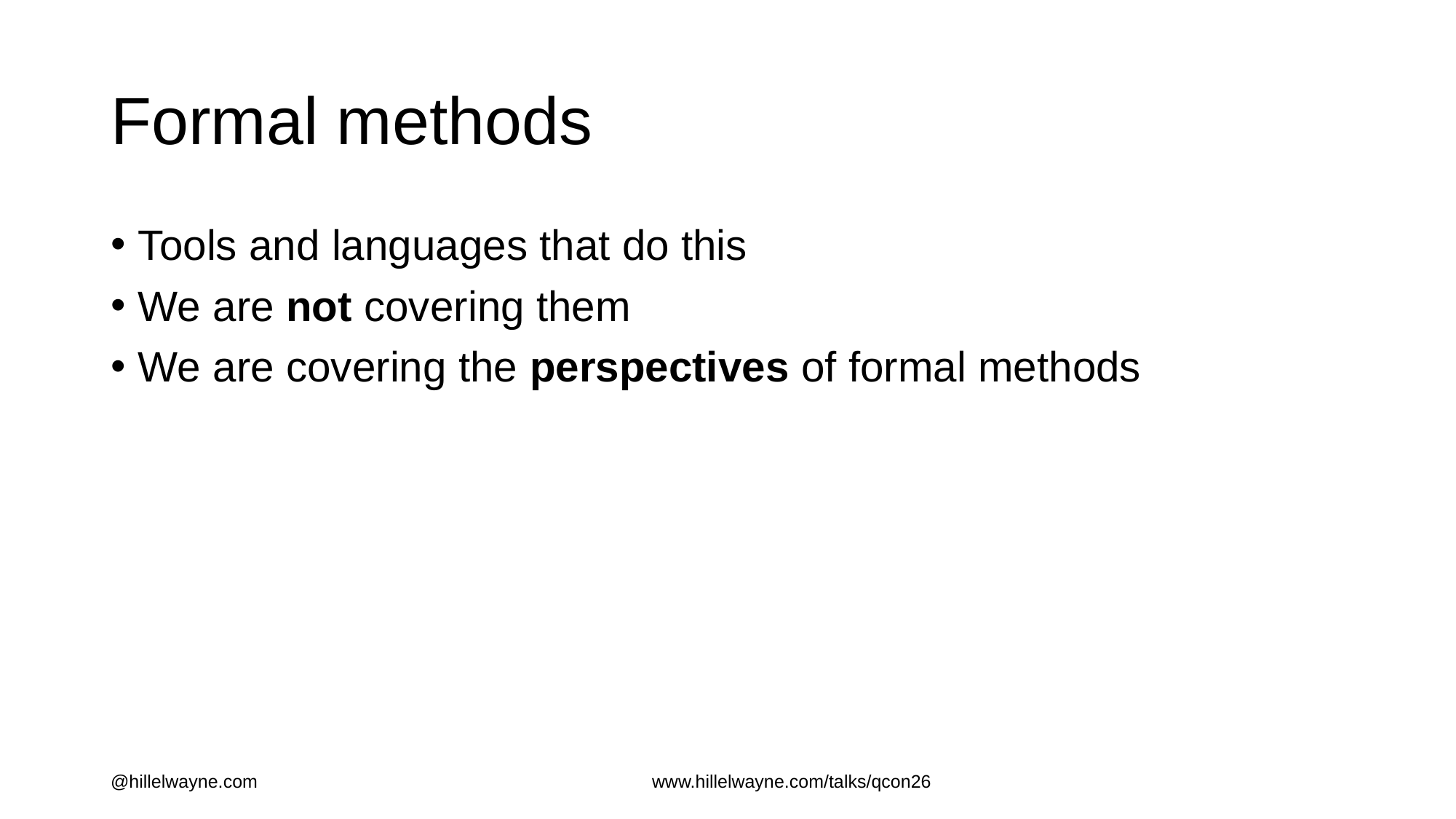

# Formal methods
Tools and languages that do this
We are not covering them
We are covering the perspectives of formal methods